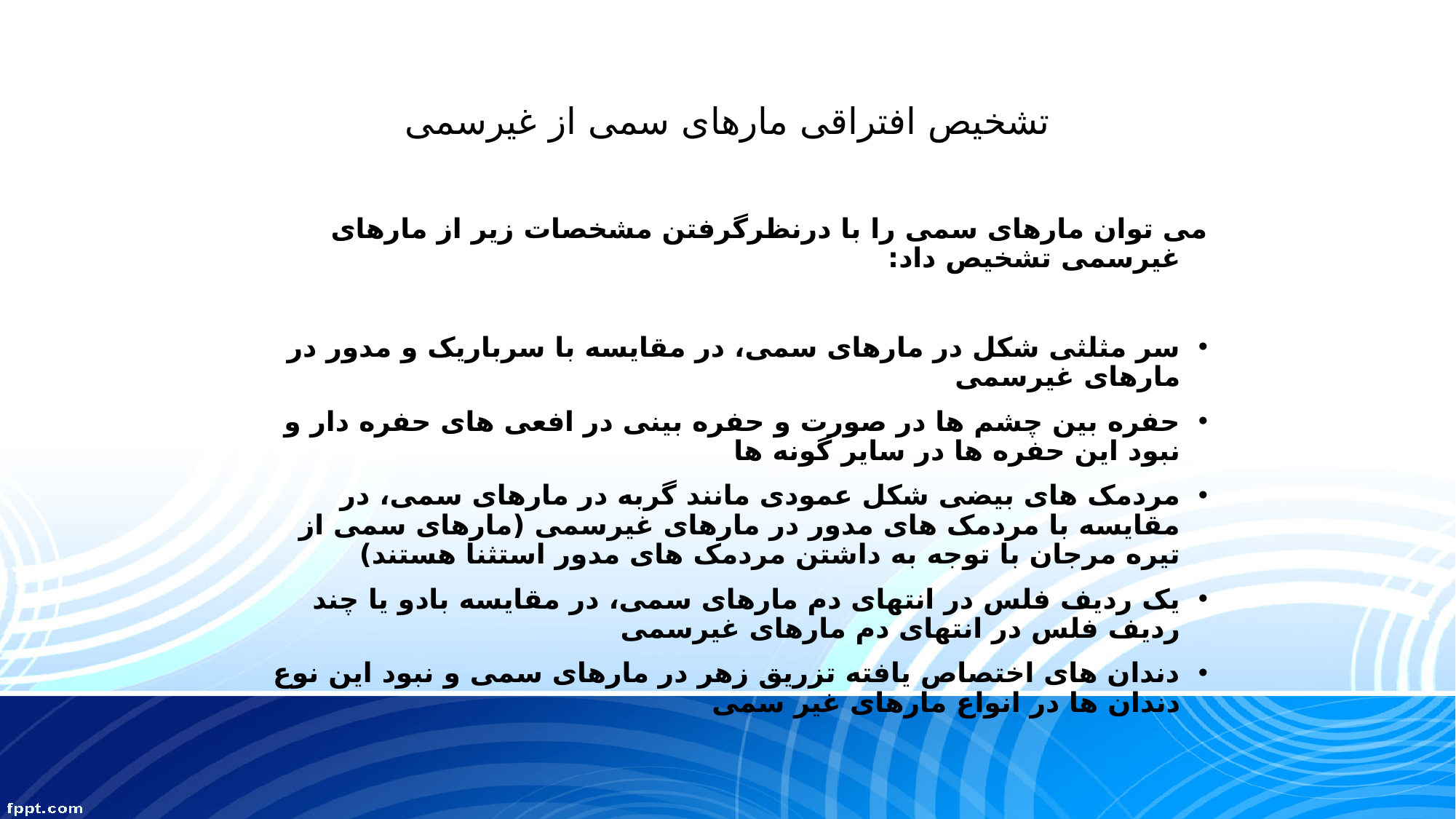

# تشخیص افتراقی مارهای سمی از غیرسمی
می توان مارهای سمی را با درنظرگرفتن مشخصات زیر از مارهای غیرسمی تشخیص داد:

سر مثلثی شکل در مارهای سمی، در مقایسه با سرباریک و مدور در مارهای غیرسمی
حفره بین چشم ها در صورت و حفره بینی در افعی های حفره دار و نبود این حفره ها در سایر گونه ها
مردمک های بیضی شکل عمودی مانند گربه در مارهای سمی، در مقایسه با مردمک های مدور در مارهای غیرسمی (مارهای سمی از تیره مرجان با توجه به داشتن مردمک های مدور استثنا هستند)
یک ردیف فلس در انتهای دم مارهای سمی، در مقایسه بادو یا چند ردیف فلس در انتهای دم مارهای غیرسمی
دندان های اختصاص یافته تزریق زهر در مارهای سمی و نبود این نوع دندان ها در انواع مارهای غیر سمی